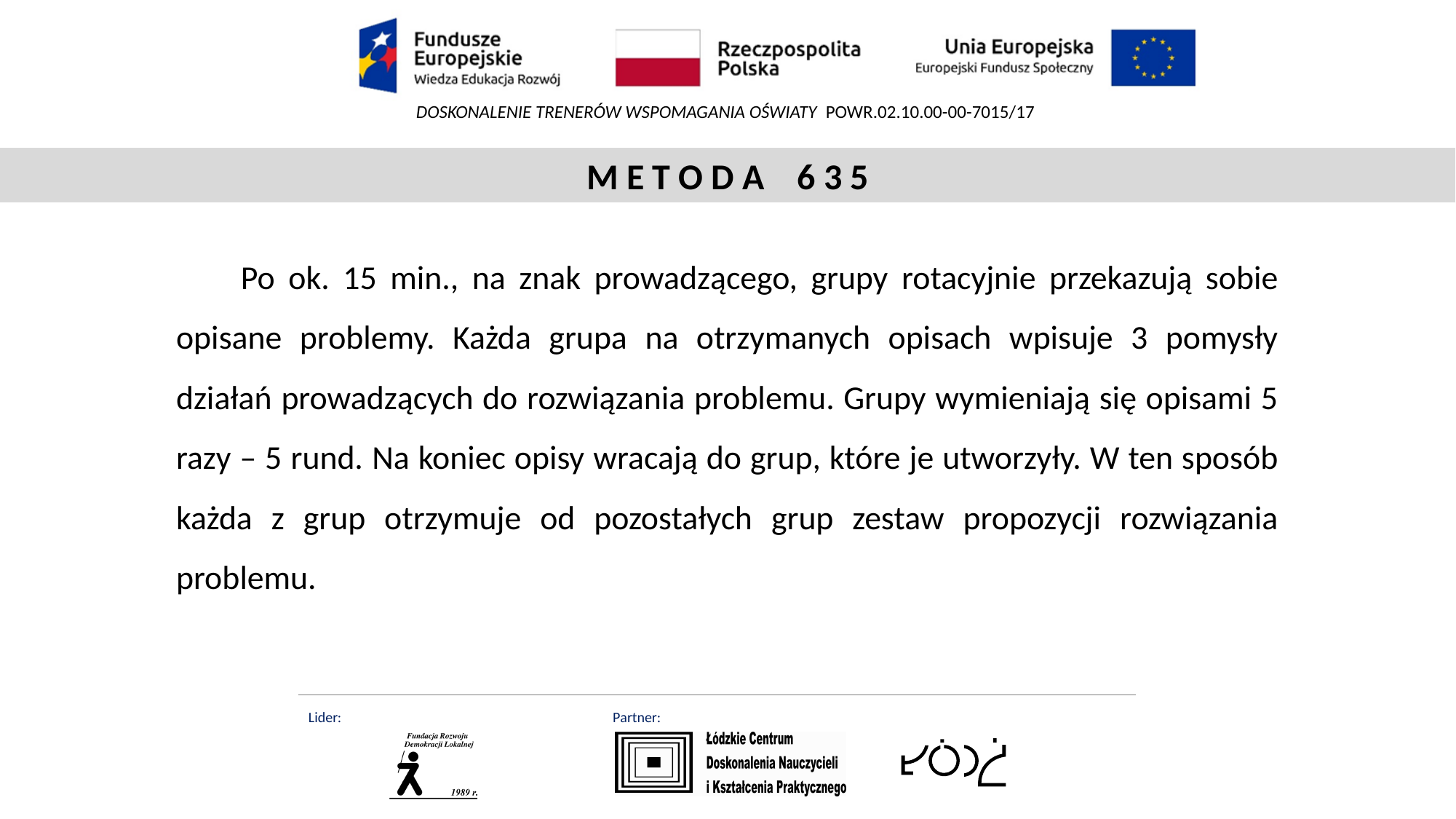

M E T O D A    6 3 5
Po ok. 15 min., na znak prowadzącego, grupy rotacyjnie przekazują sobie opisane problemy. Każda grupa na otrzymanych opisach wpisuje 3 pomysły działań prowadzących do rozwiązania problemu. Grupy wymieniają się opisami 5 razy – 5 rund. Na koniec opisy wracają do grup, które je utworzyły. W ten sposób każda z grup otrzymuje od pozostałych grup zestaw propozycji rozwiązania problemu.